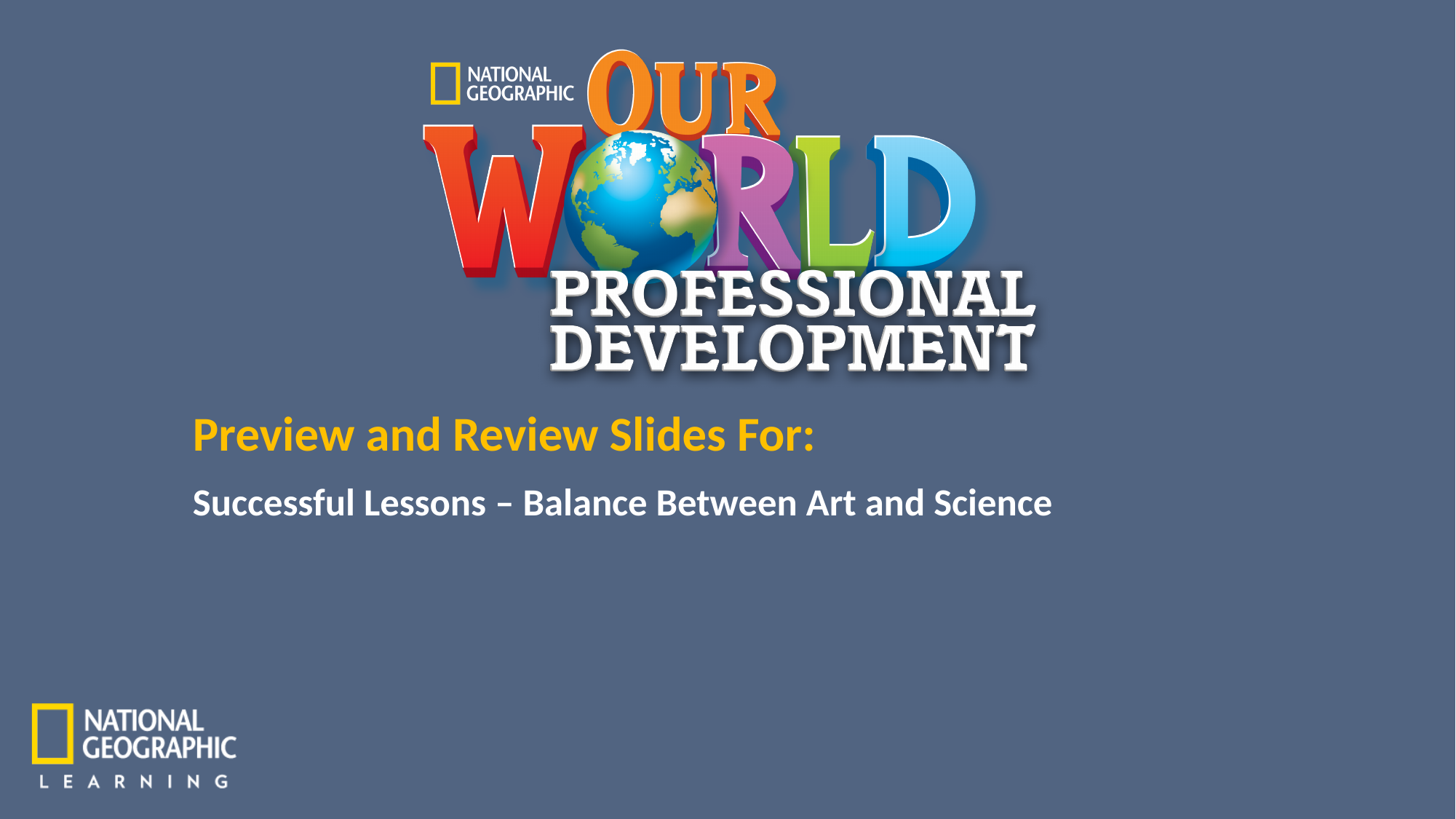

Successful Lessons – Balance Between Art and Science